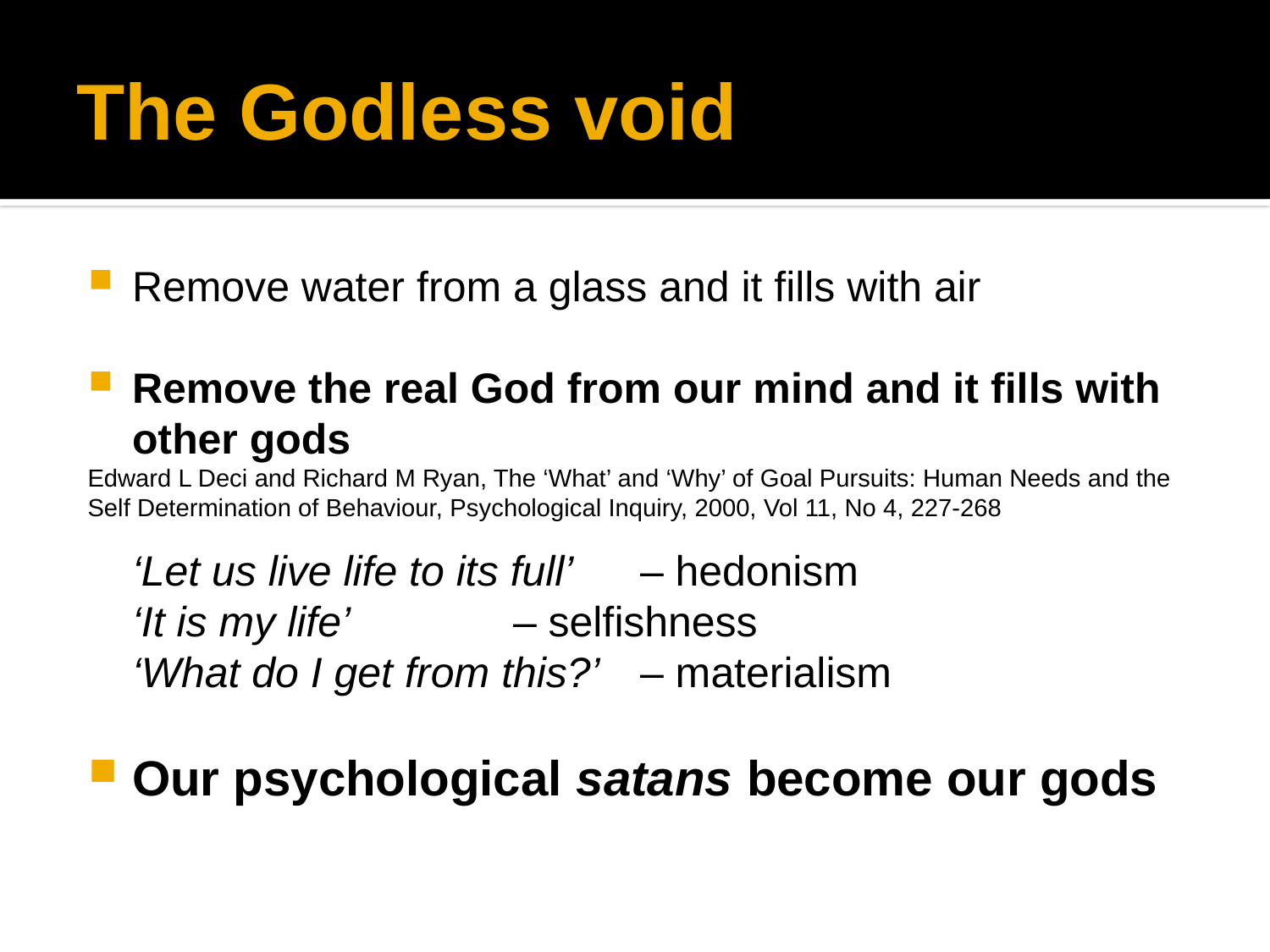

# The Godless void
Remove water from a glass and it fills with air

Remove the real God from our mind and it fills with other gods
Edward L Deci and Richard M Ryan, The ‘What’ and ‘Why’ of Goal Pursuits: Human Needs and the Self Determination of Behaviour, Psychological Inquiry, 2000, Vol 11, No 4, 227-268

	‘Let us live life to its full’ 	– hedonism
	‘It is my life’ 		– selfishness
	‘What do I get from this?’ 	– materialism

Our psychological satans become our gods